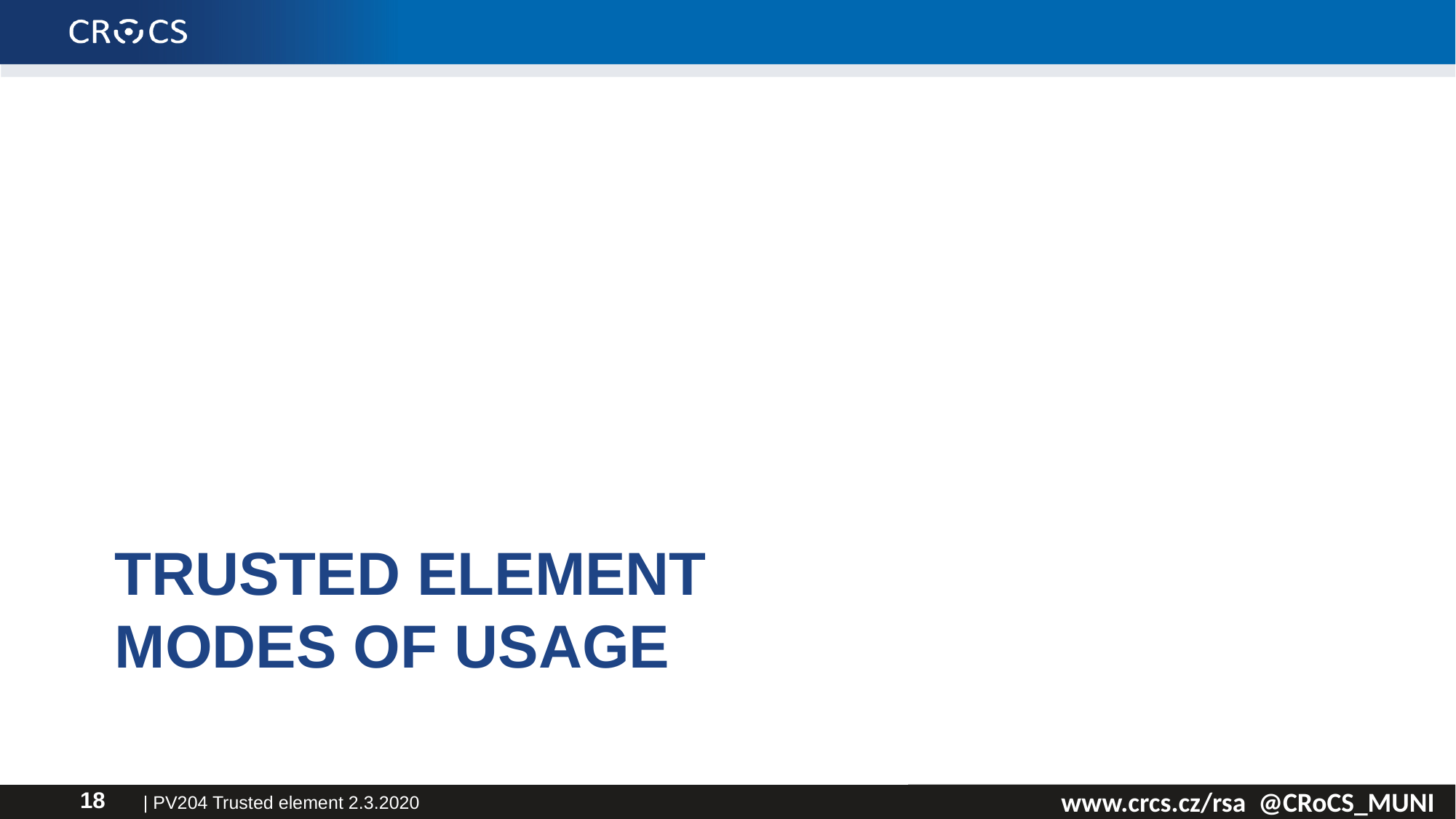

# Trusted element Modes of usage
| PV204 Trusted element 2.3.2020
18